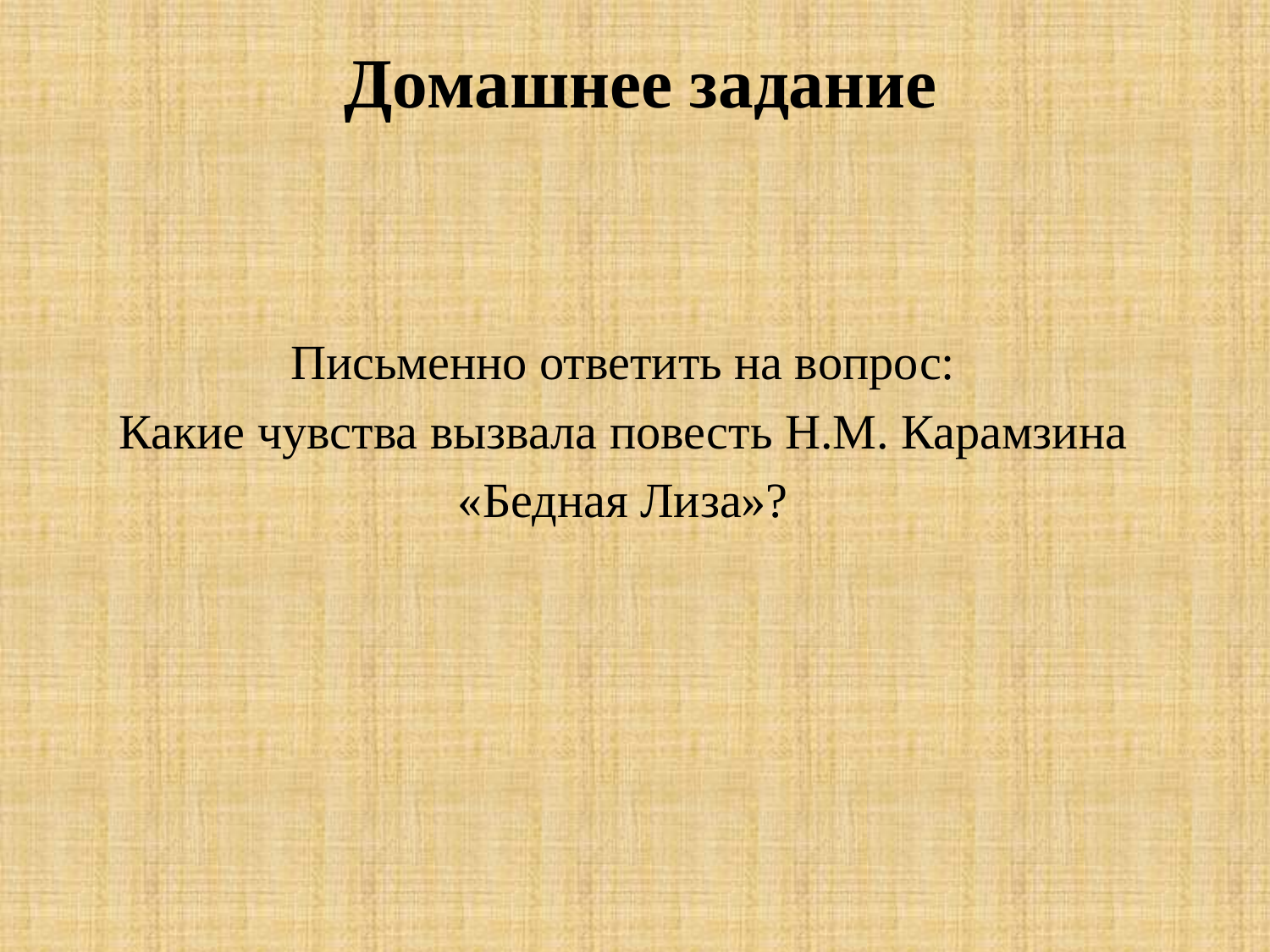

# Домашнее задание
Письменно ответить на вопрос:
 Какие чувства вызвала повесть Н.М. Карамзина
«Бедная Лиза»?